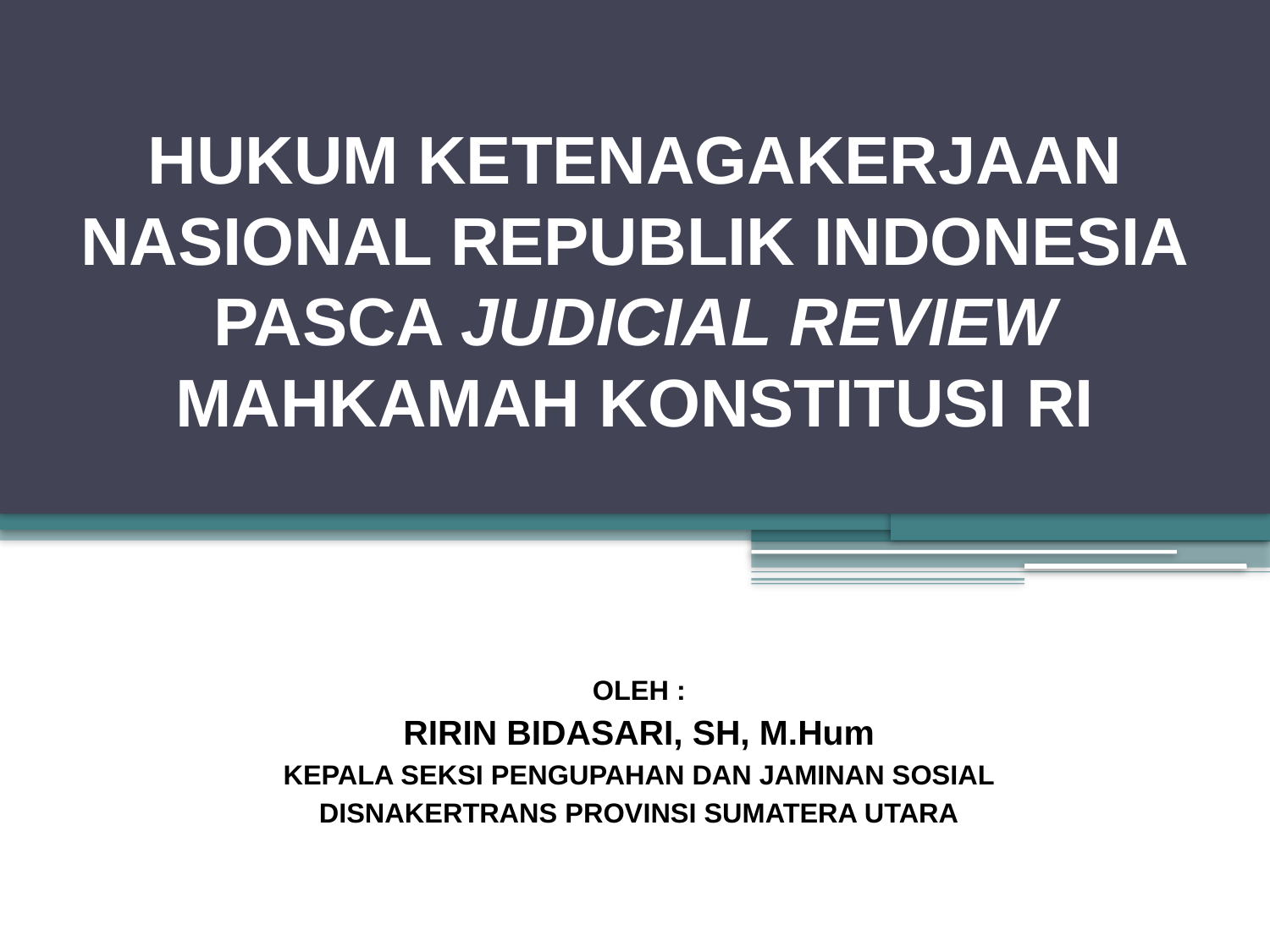

# HUKUM KETENAGAKERJAAN NASIONAL REPUBLIK INDONESIA PASCA JUDICIAL REVIEW MAHKAMAH KONSTITUSI RI
OLEH :
RIRIN BIDASARI, SH, M.Hum
KEPALA SEKSI PENGUPAHAN DAN JAMINAN SOSIAL
DISNAKERTRANS PROVINSI SUMATERA UTARA